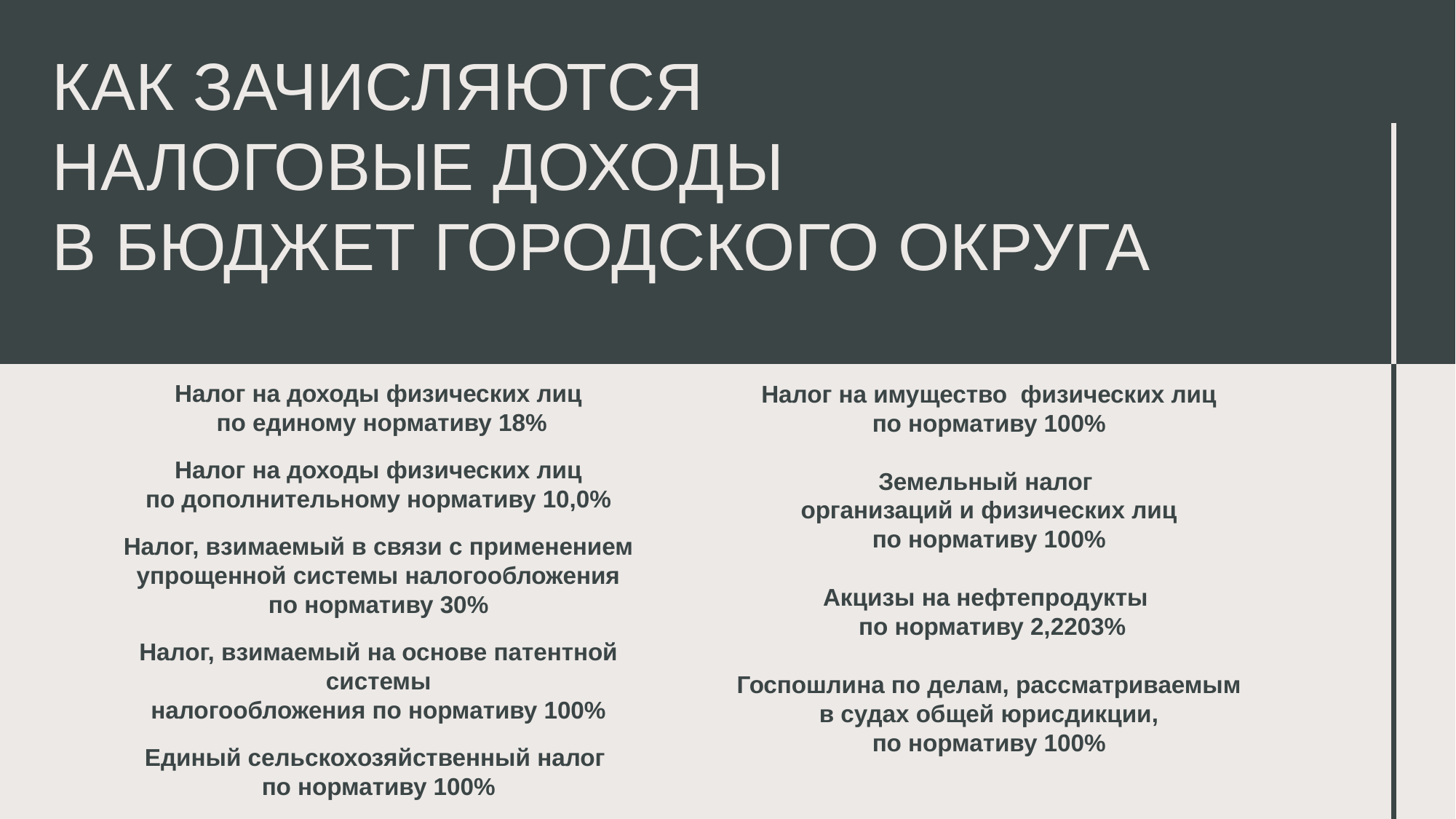

# Как зачисляются налоговые доходы в бюджет городского округа
Налог на доходы физических лиц
 по единому нормативу 18%

Налог на доходы физических лиц
по дополнительному нормативу 10,0%

Налог, взимаемый в связи с применением упрощенной системы налогообложения
по нормативу 30%

Налог, взимаемый на основе патентной системы
налогообложения по нормативу 100%

Единый сельскохозяйственный налог
по нормативу 100%
Налог на имущество  физических лиц
по нормативу 100%

 Земельный налог
организаций и физических лиц
по нормативу 100%

Акцизы на нефтепродукты
 по нормативу 2,2203%

Госпошлина по делам, рассматриваемым
в судах общей юрисдикции,
по нормативу 100%